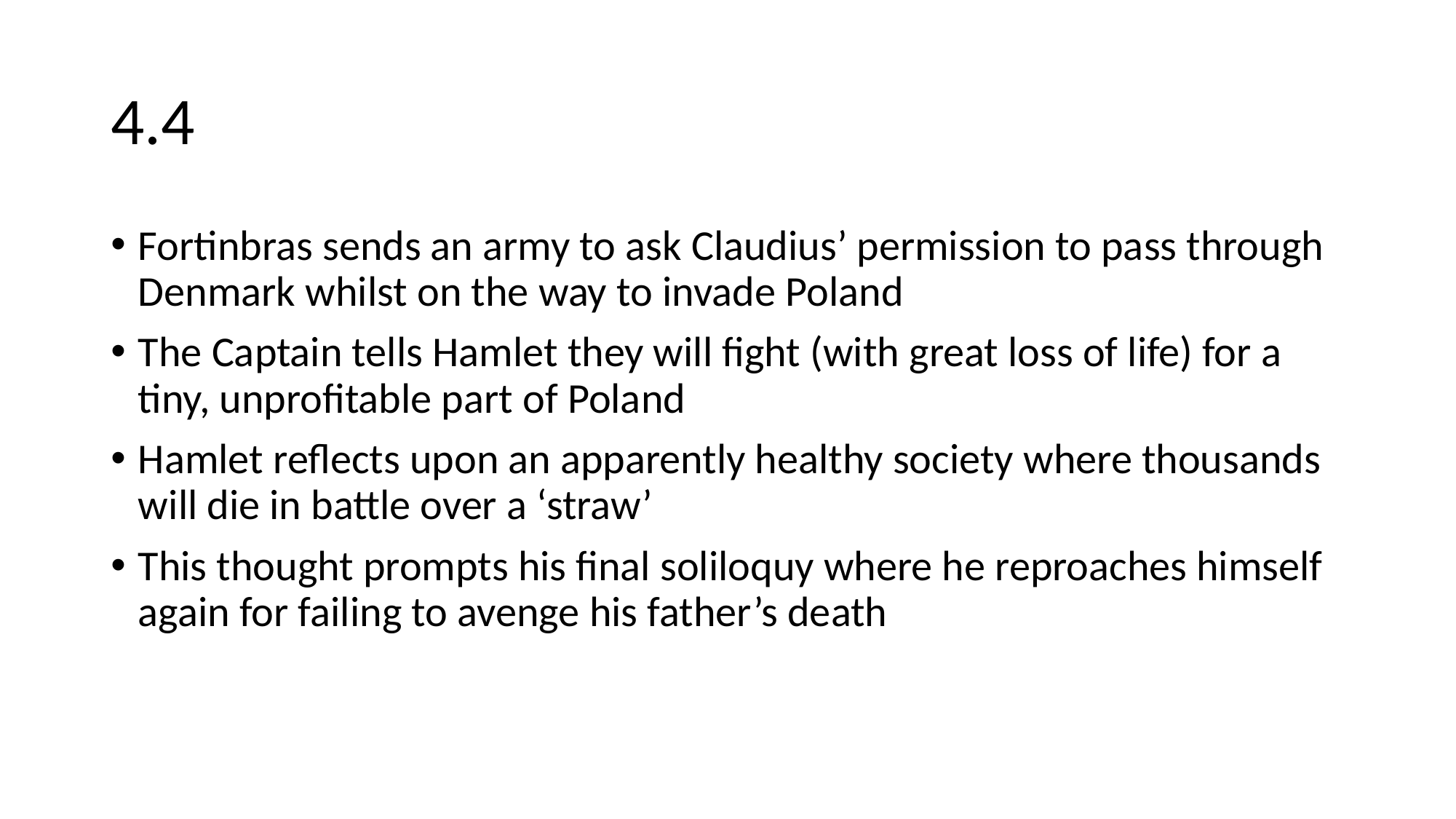

# 4.4
Fortinbras sends an army to ask Claudius’ permission to pass through Denmark whilst on the way to invade Poland
The Captain tells Hamlet they will fight (with great loss of life) for a tiny, unprofitable part of Poland
Hamlet reflects upon an apparently healthy society where thousands will die in battle over a ‘straw’
This thought prompts his final soliloquy where he reproaches himself again for failing to avenge his father’s death